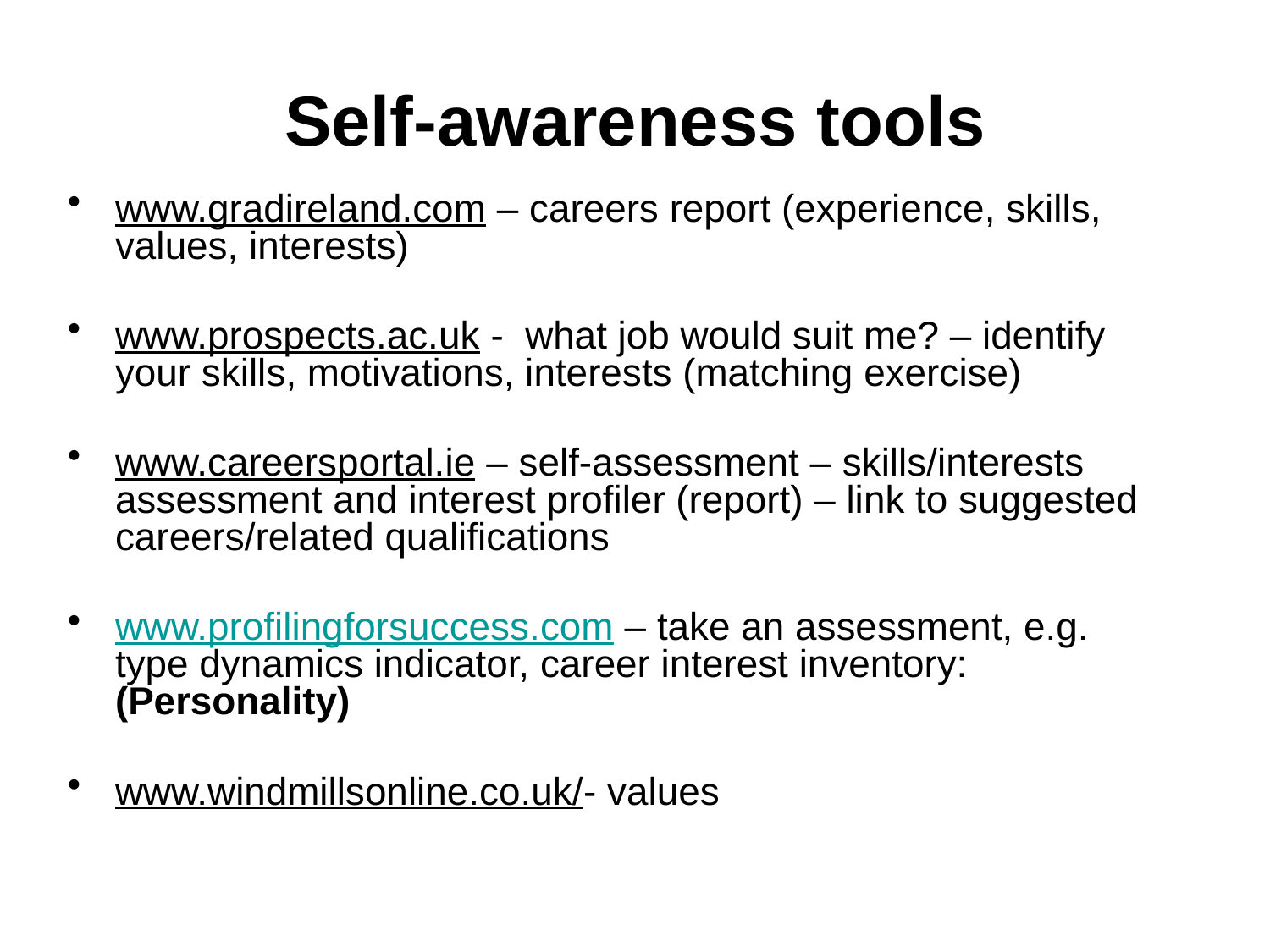

# Self-awareness tools
www.gradireland.com – careers report (experience, skills, values, interests)

www.prospects.ac.uk -  what job would suit me? – identify your skills, motivations, interests (matching exercise)

www.careersportal.ie – self-assessment – skills/interests assessment and interest profiler (report) – link to suggested careers/related qualifications

www.profilingforsuccess.com – take an assessment, e.g. type dynamics indicator, career interest inventory:(Personality)

www.windmillsonline.co.uk/- values